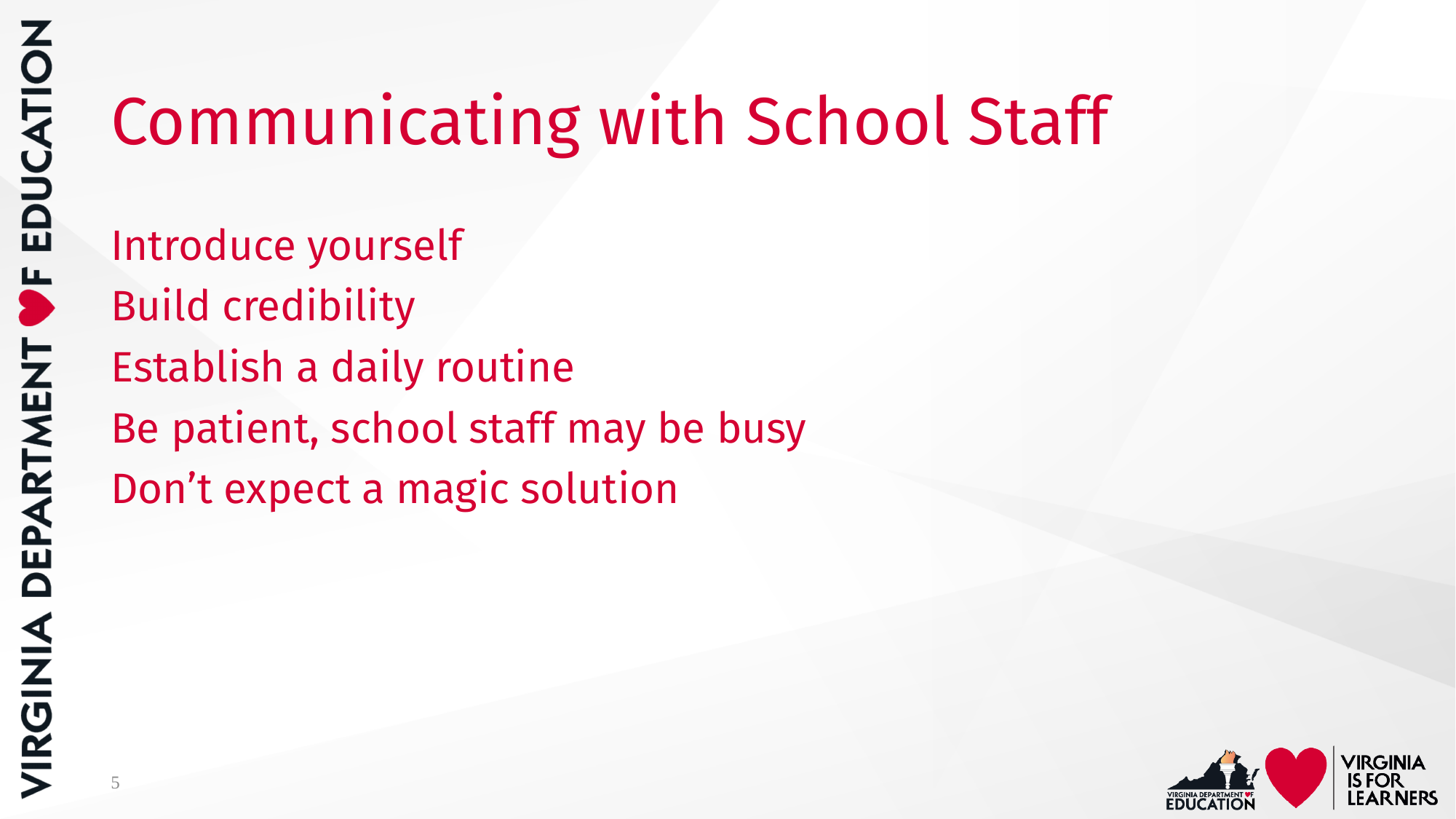

# Communicating with School Staff
Introduce yourself
Build credibility
Establish a daily routine
Be patient, school staff may be busy
Don’t expect a magic solution
5